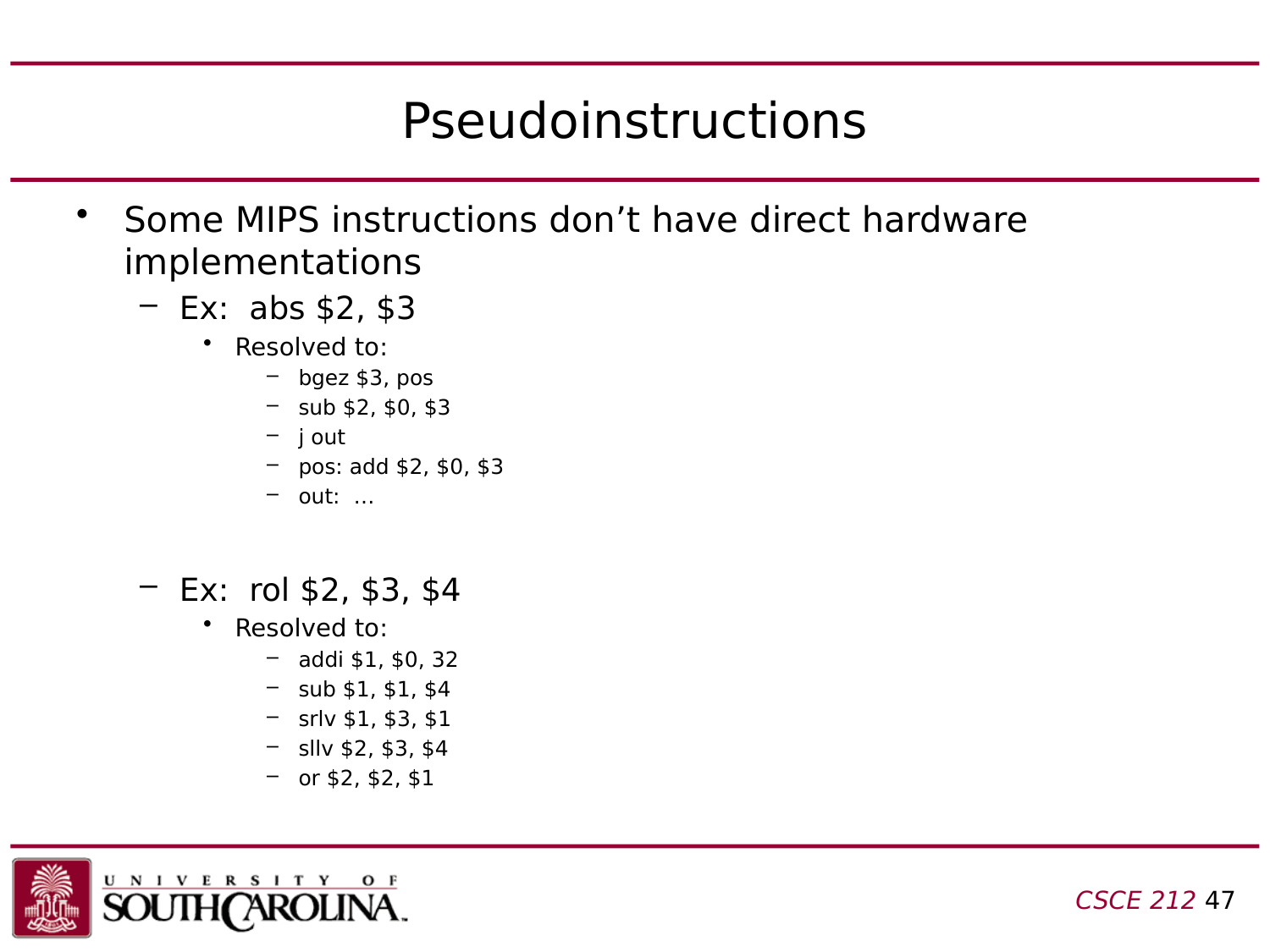

# Pseudoinstructions
Some MIPS instructions don’t have direct hardware implementations
Ex:  abs $2, $3
Resolved to:
bgez $3, pos
sub $2, $0, $3
j out
pos: add $2, $0, $3
out:  …

Ex:  rol $2, $3, $4
Resolved to:
addi $1, $0, 32
sub $1, $1, $4
srlv $1, $3, $1
sllv $2, $3, $4
or $2, $2, $1
CSCE 212 47